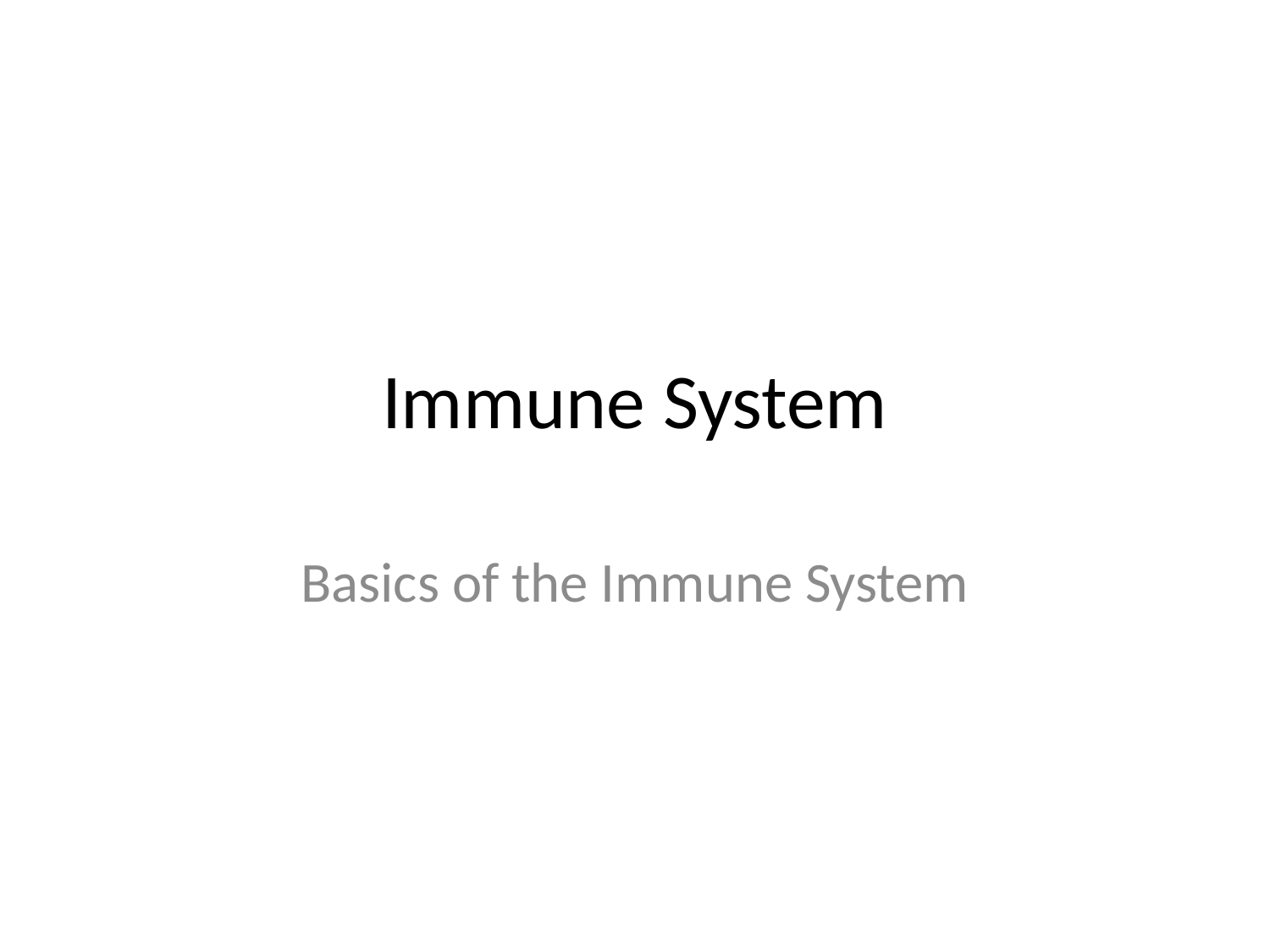

# Immune System
Basics of the Immune System